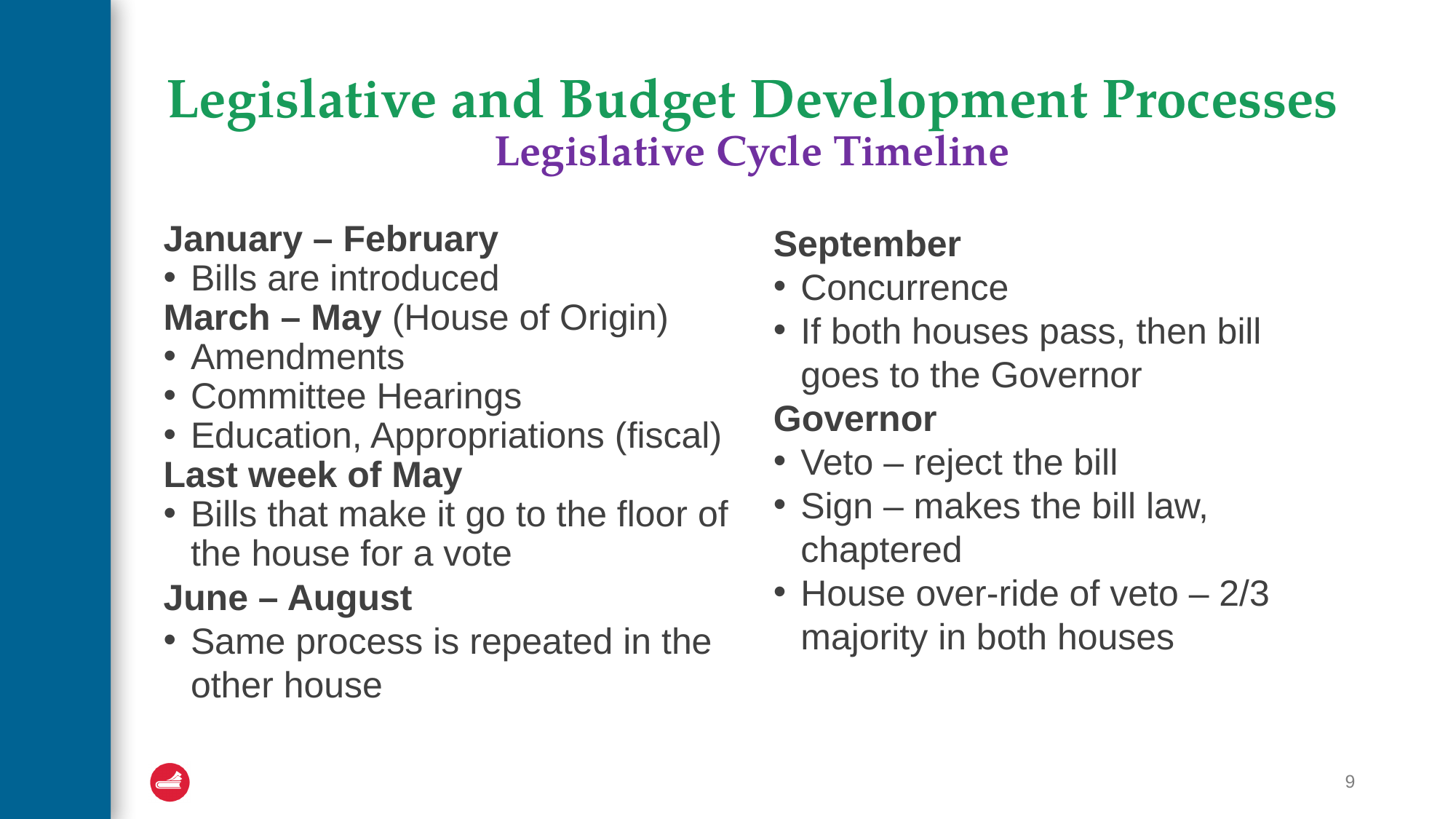

# Legislative and Budget Development Processes Legislative Cycle Timeline
January – February
Bills are introduced
March – May (House of Origin)
Amendments
Committee Hearings
Education, Appropriations (fiscal)
Last week of May
Bills that make it go to the floor of the house for a vote
June – August
Same process is repeated in the other house
September
Concurrence
If both houses pass, then bill goes to the Governor
Governor
Veto – reject the bill
Sign – makes the bill law, chaptered
House over-ride of veto – 2/3 majority in both houses

9